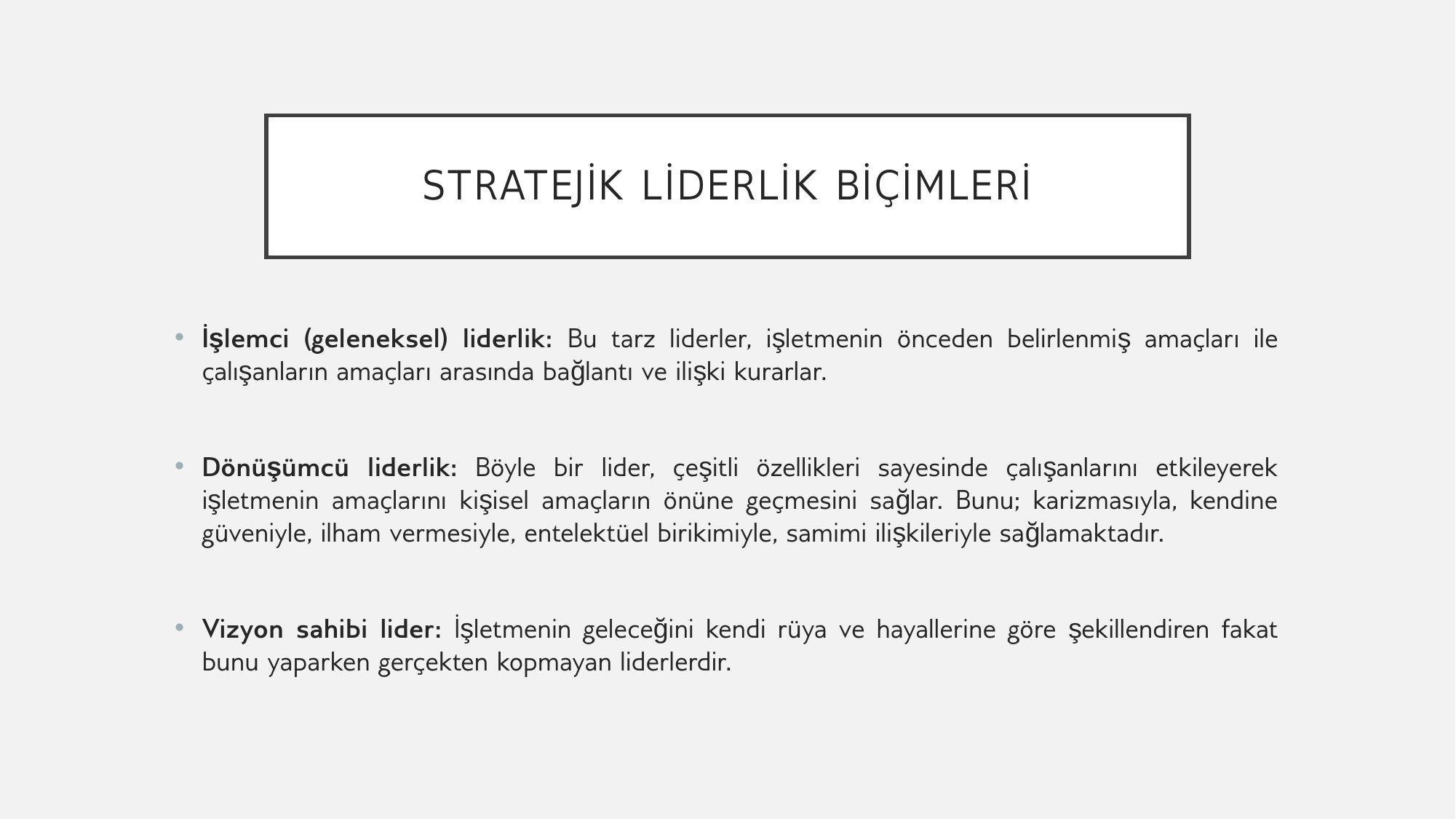

# STRATEJİK LİDERLİK BİÇİMLERİ
İşlemci (geleneksel) liderlik: Bu tarz liderler, işletmenin önceden belirlenmiş amaçları ile çalışanların amaçları arasında bağlantı ve ilişki kurarlar.

Dönüşümcü liderlik: Böyle bir lider, çeşitli özellikleri sayesinde çalışanlarını etkileyerek işletmenin amaçlarını kişisel amaçların önüne geçmesini sağlar. Bunu; karizmasıyla, kendine güveniyle, ilham vermesiyle, entelektüel birikimiyle, samimi ilişkileriyle sağlamaktadır.

Vizyon sahibi lider: İşletmenin geleceğini kendi rüya ve hayallerine göre şekillendiren fakat bunu yaparken gerçekten kopmayan liderlerdir.